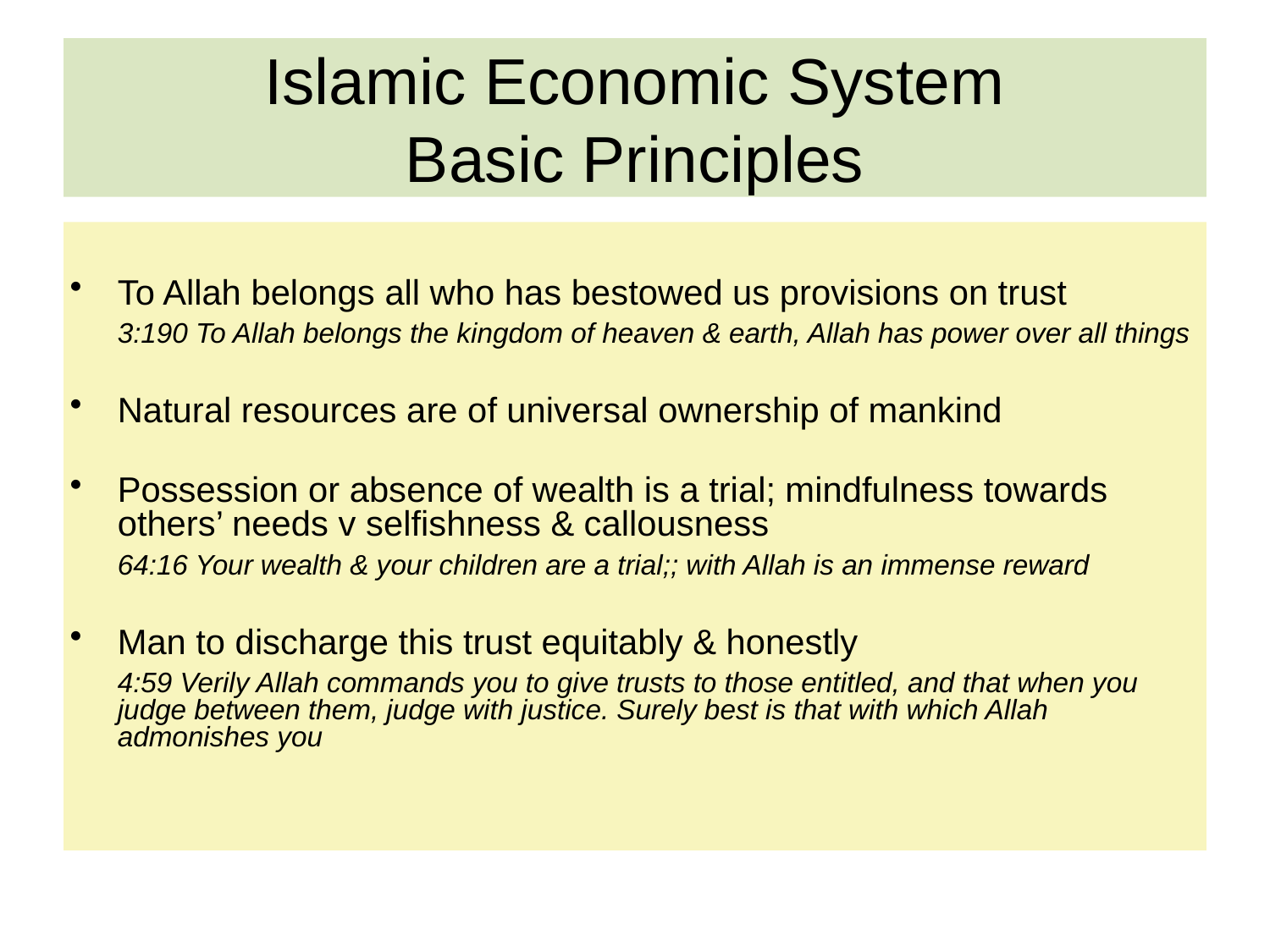

# Islamic Economic System Basic Principles

To Allah belongs all who has bestowed us provisions on trust
	3:190 To Allah belongs the kingdom of heaven & earth, Allah has power over all things

Natural resources are of universal ownership of mankind

Possession or absence of wealth is a trial; mindfulness towards others’ needs v selfishness & callousness
	64:16 Your wealth & your children are a trial;; with Allah is an immense reward

Man to discharge this trust equitably & honestly
	4:59 Verily Allah commands you to give trusts to those entitled, and that when you judge between them, judge with justice. Surely best is that with which Allah admonishes you